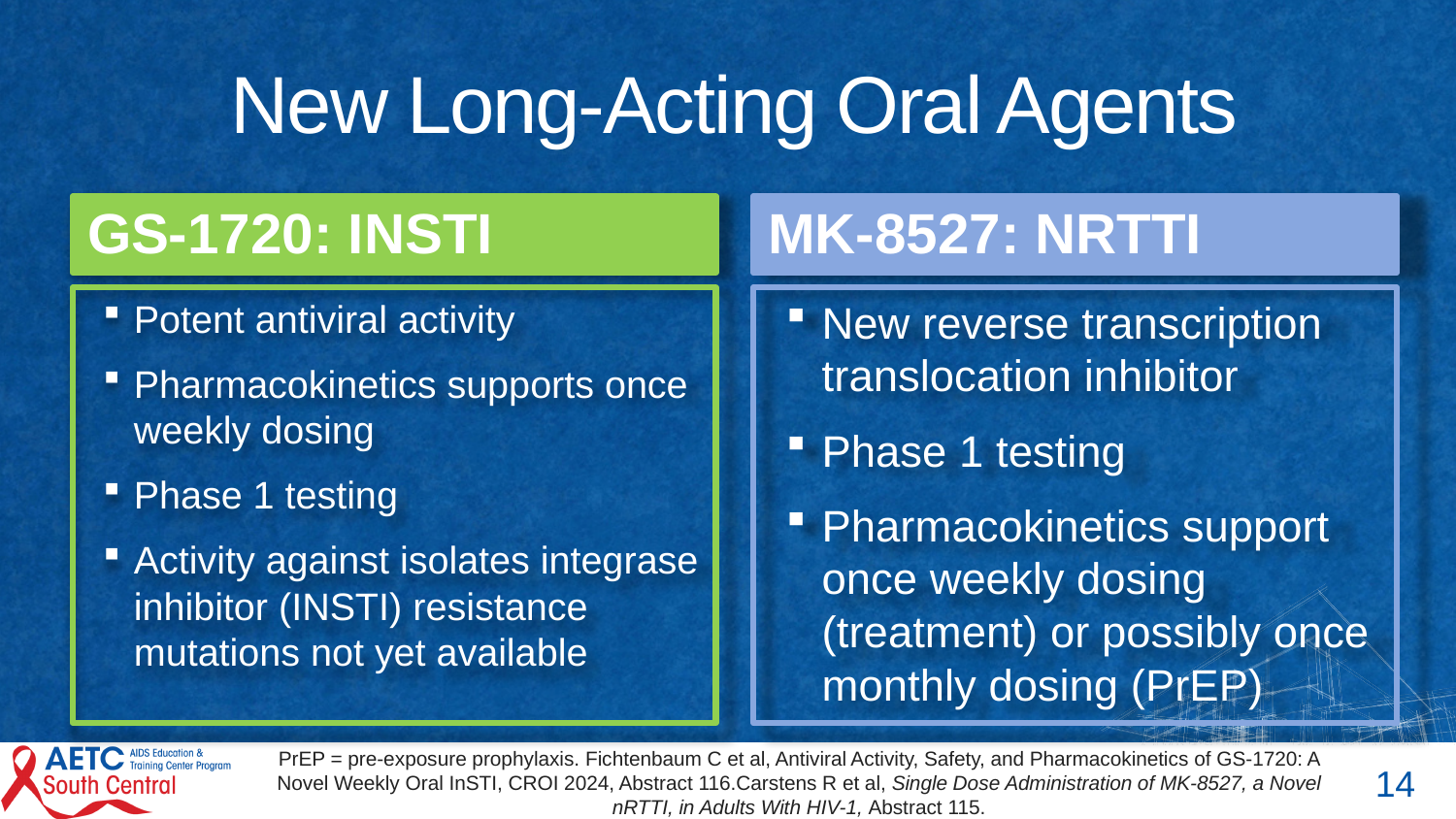

# New Long-Acting Oral Agents
GS-1720: INSTI
MK-8527: NRTTI
Potent antiviral activity
Pharmacokinetics supports once weekly dosing
Phase 1 testing
Activity against isolates integrase inhibitor (INSTI) resistance mutations not yet available
New reverse transcription translocation inhibitor
Phase 1 testing
Pharmacokinetics support once weekly dosing (treatment) or possibly once monthly dosing (PrEP)
PrEP = pre-exposure prophylaxis. Fichtenbaum C et al, Antiviral Activity, Safety, and Pharmacokinetics of GS-1720: A Novel Weekly Oral InSTI, CROI 2024, Abstract 116.Carstens R et al, Single Dose Administration of MK-8527, a Novel nRTTI, in Adults With HIV-1, Abstract 115.